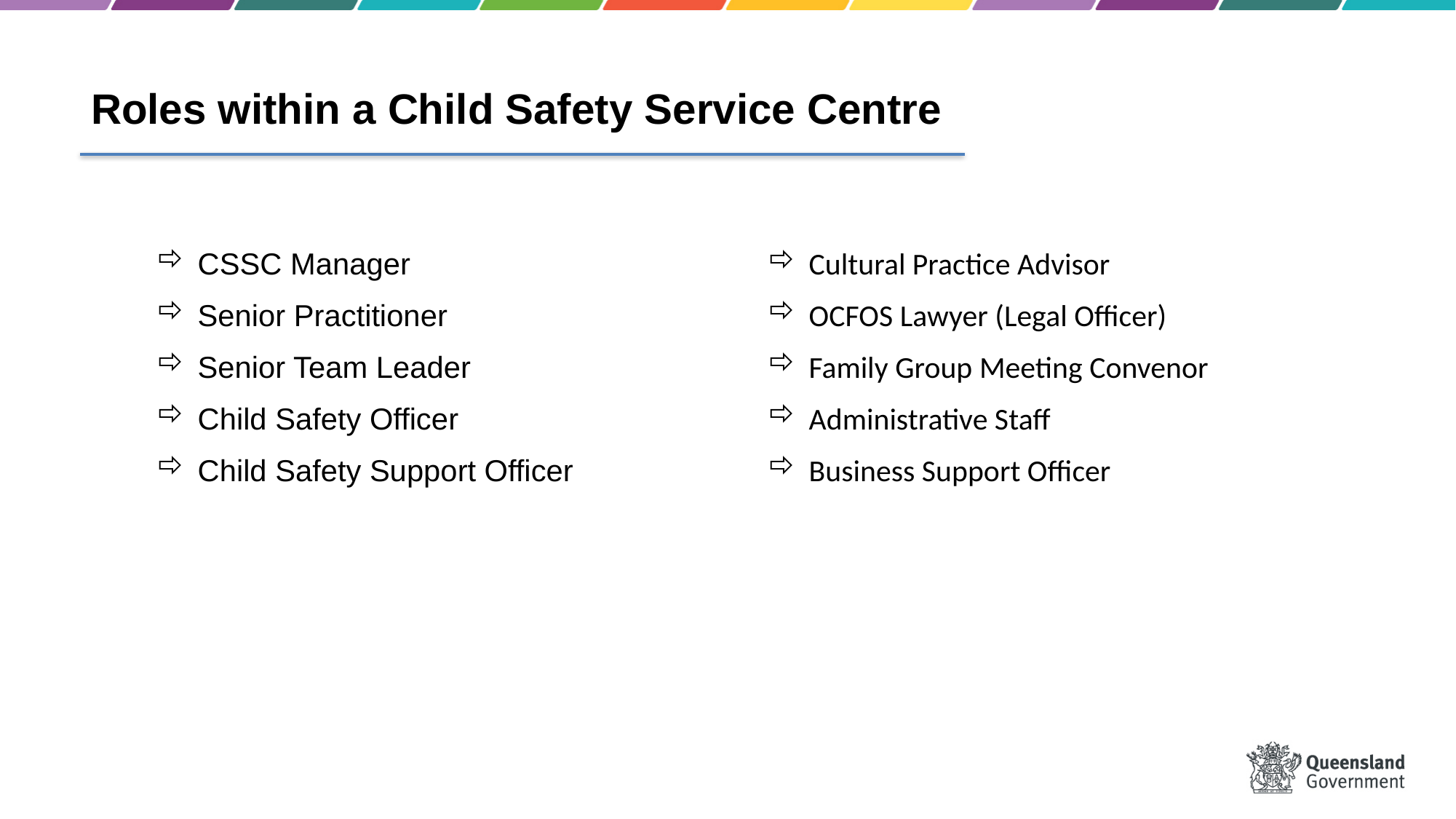

Roles within a Child Safety Service Centre
CSSC Manager
Senior Practitioner
Senior Team Leader
Child Safety Officer
Child Safety Support Officer

Cultural Practice Advisor
OCFOS Lawyer (Legal Officer)
Family Group Meeting Convenor
Administrative Staff
Business Support Officer